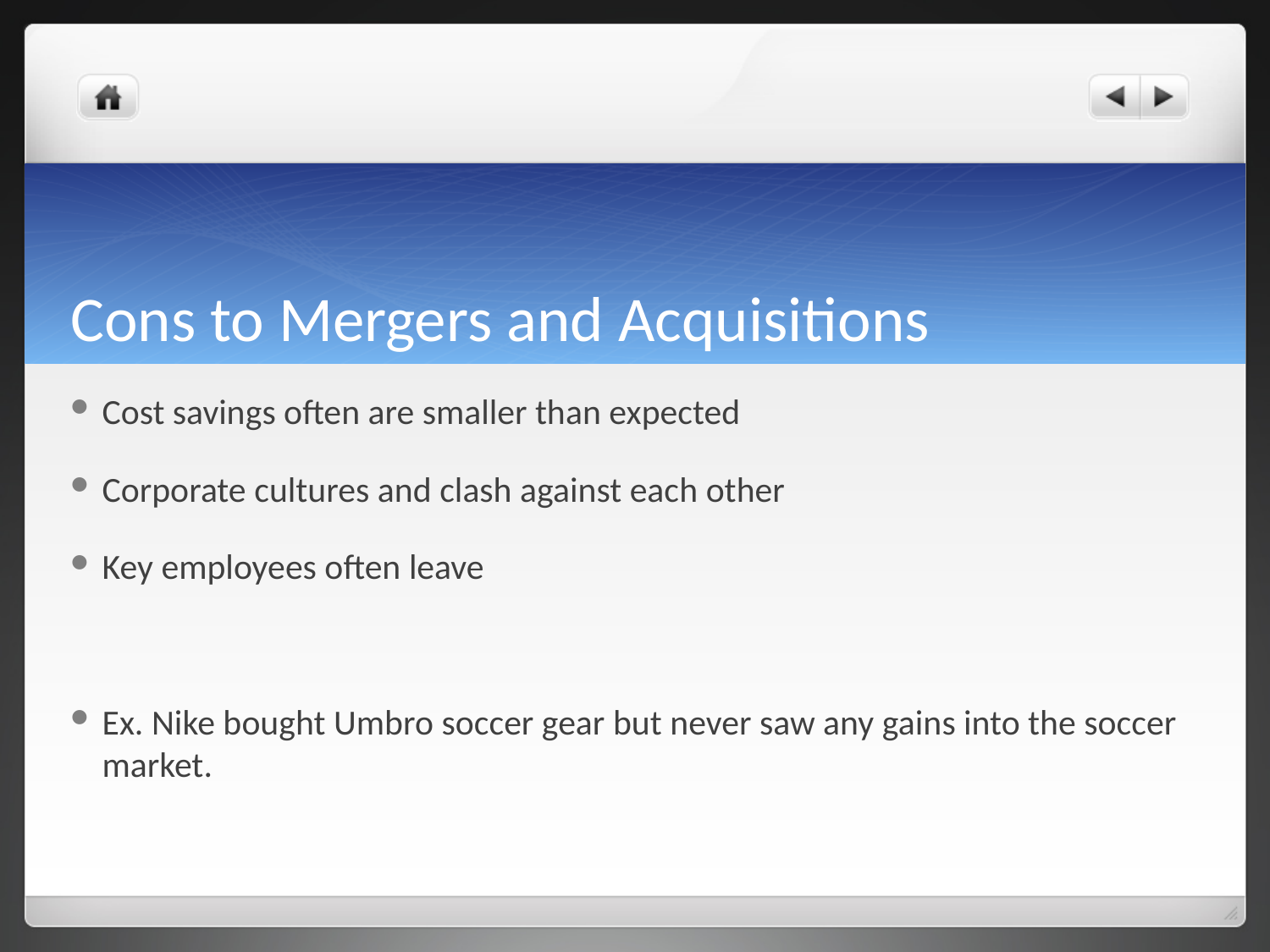

# Cons to Mergers and Acquisitions
Cost savings often are smaller than expected
Corporate cultures and clash against each other
Key employees often leave

Ex. Nike bought Umbro soccer gear but never saw any gains into the soccer market.